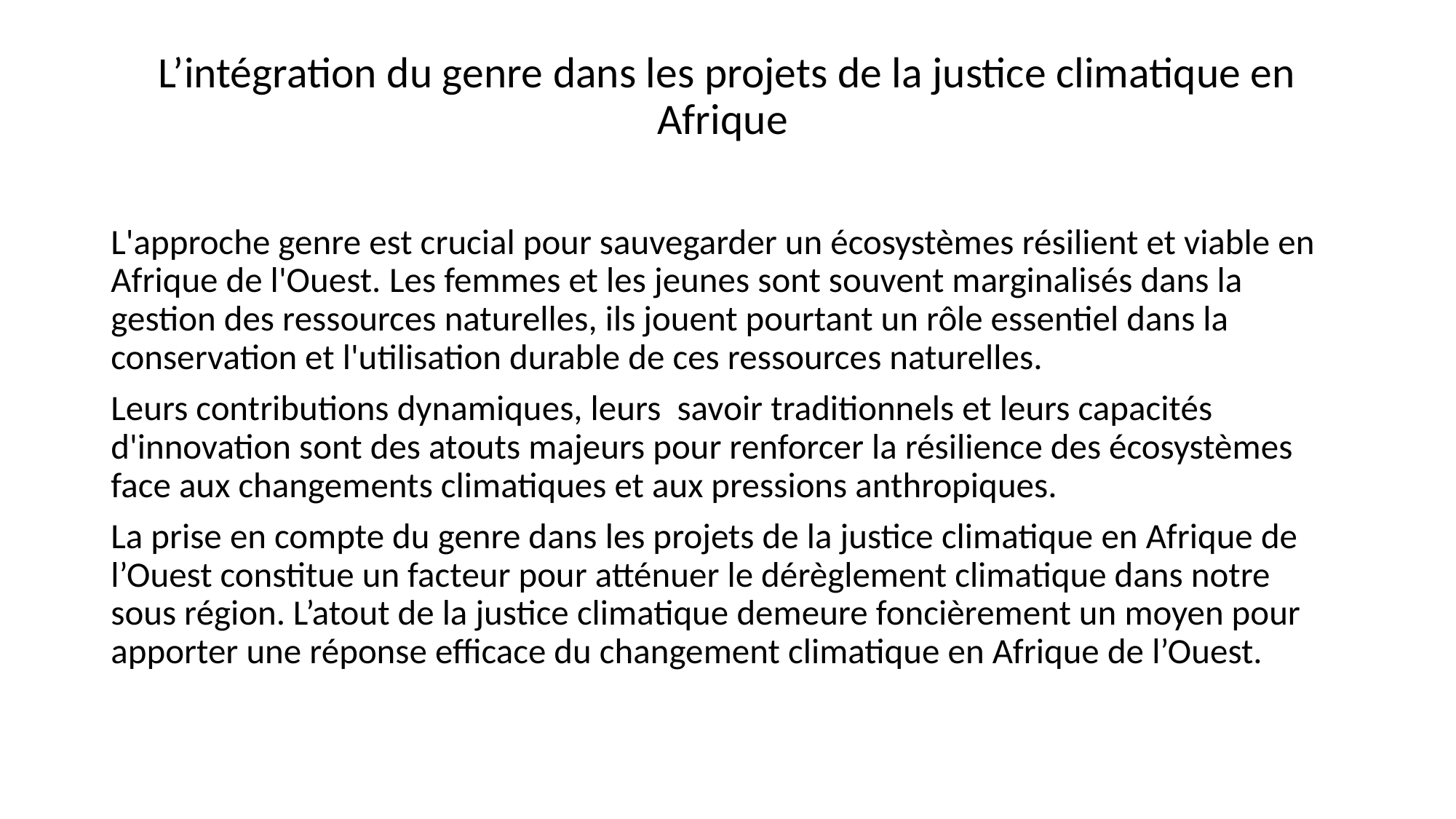

# L’intégration du genre dans les projets de la justice climatique en Afrique
L'approche genre est crucial pour sauvegarder un écosystèmes résilient et viable en Afrique de l'Ouest. Les femmes et les jeunes sont souvent marginalisés dans la gestion des ressources naturelles, ils jouent pourtant un rôle essentiel dans la conservation et l'utilisation durable de ces ressources naturelles.
Leurs contributions dynamiques, leurs  savoir traditionnels et leurs capacités d'innovation sont des atouts majeurs pour renforcer la résilience des écosystèmes face aux changements climatiques et aux pressions anthropiques.
La prise en compte du genre dans les projets de la justice climatique en Afrique de l’Ouest constitue un facteur pour atténuer le dérèglement climatique dans notre sous région. L’atout de la justice climatique demeure foncièrement un moyen pour apporter une réponse efficace du changement climatique en Afrique de l’Ouest.